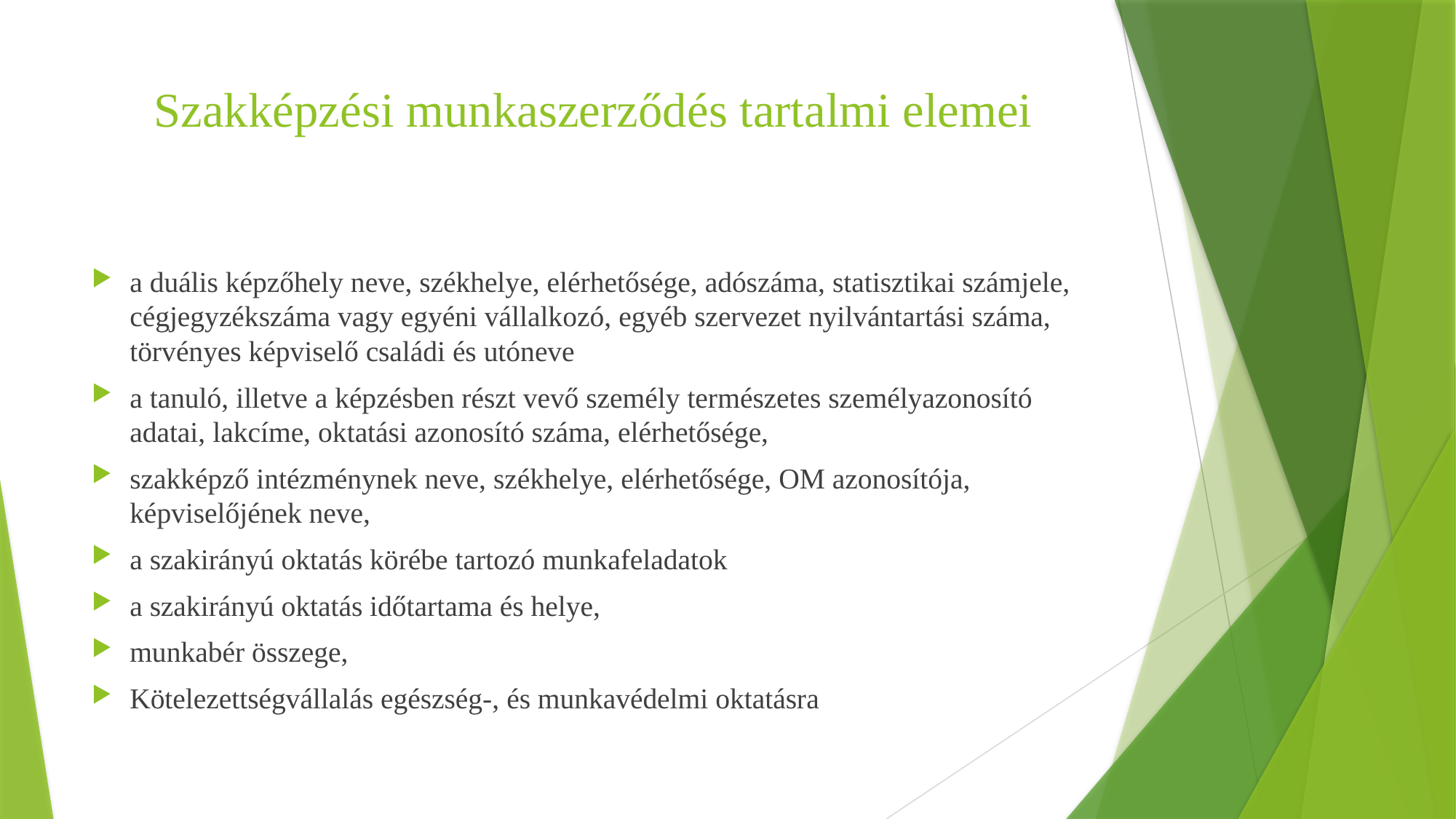

# Szakképzési munkaszerződés tartalmi elemei
a duális képzőhely neve, székhelye, elérhetősége, adószáma, statisztikai számjele, cégjegyzékszáma vagy egyéni vállalkozó, egyéb szervezet nyilvántartási száma, törvényes képviselő családi és utóneve
a tanuló, illetve a képzésben részt vevő személy természetes személyazonosító adatai, lakcíme, oktatási azonosító száma, elérhetősége,
szakképző intézménynek neve, székhelye, elérhetősége, OM azonosítója, képviselőjének neve,
a szakirányú oktatás körébe tartozó munkafeladatok
a szakirányú oktatás időtartama és helye,
munkabér összege,
Kötelezettségvállalás egészség-, és munkavédelmi oktatásra